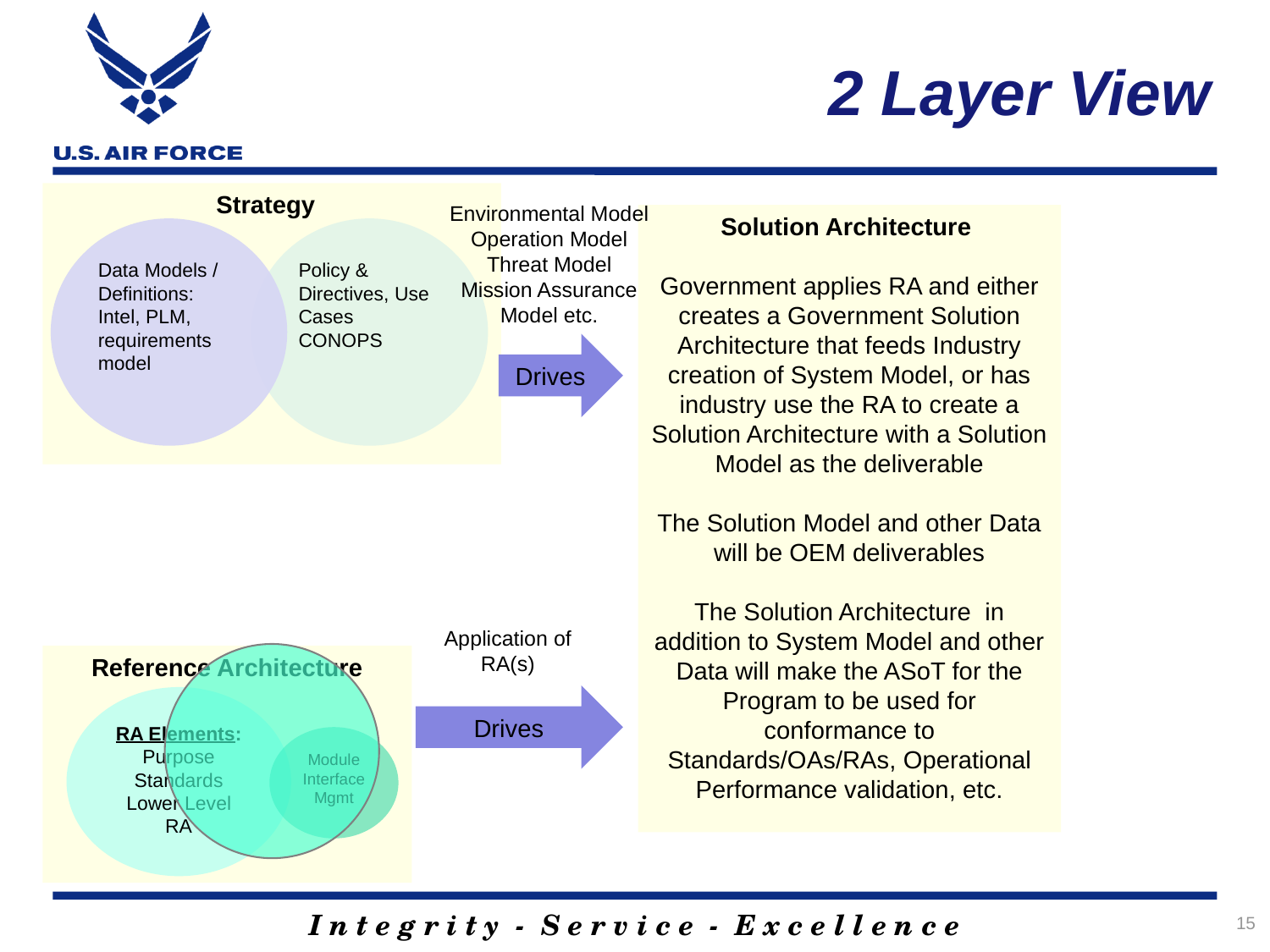

# 2 Layer View

Strategy
Environmental Model
Operation Model
Threat Model
Mission Assurance Model etc.

Solution Architecture

Government applies RA and either creates a Government Solution Architecture that feeds Industry creation of System Model, or has industry use the RA to create a Solution Architecture with a Solution Model as the deliverable

The Solution Model and other Data will be OEM deliverables

The Solution Architecture  in addition to System Model and other Data will make the ASoT for the Program to be used for conformance to Standards/OAs/RAs, Operational Performance validation, etc.
Data Models / Definitions:  Intel, PLM, requirements model
Policy & Directives, Use Cases CONOPS
Drives
Application of RA(s)

Reference Architecture
Drives
RA Elements:
Purpose
Standards
Lower Level RA

Module Interface Mgmt
15